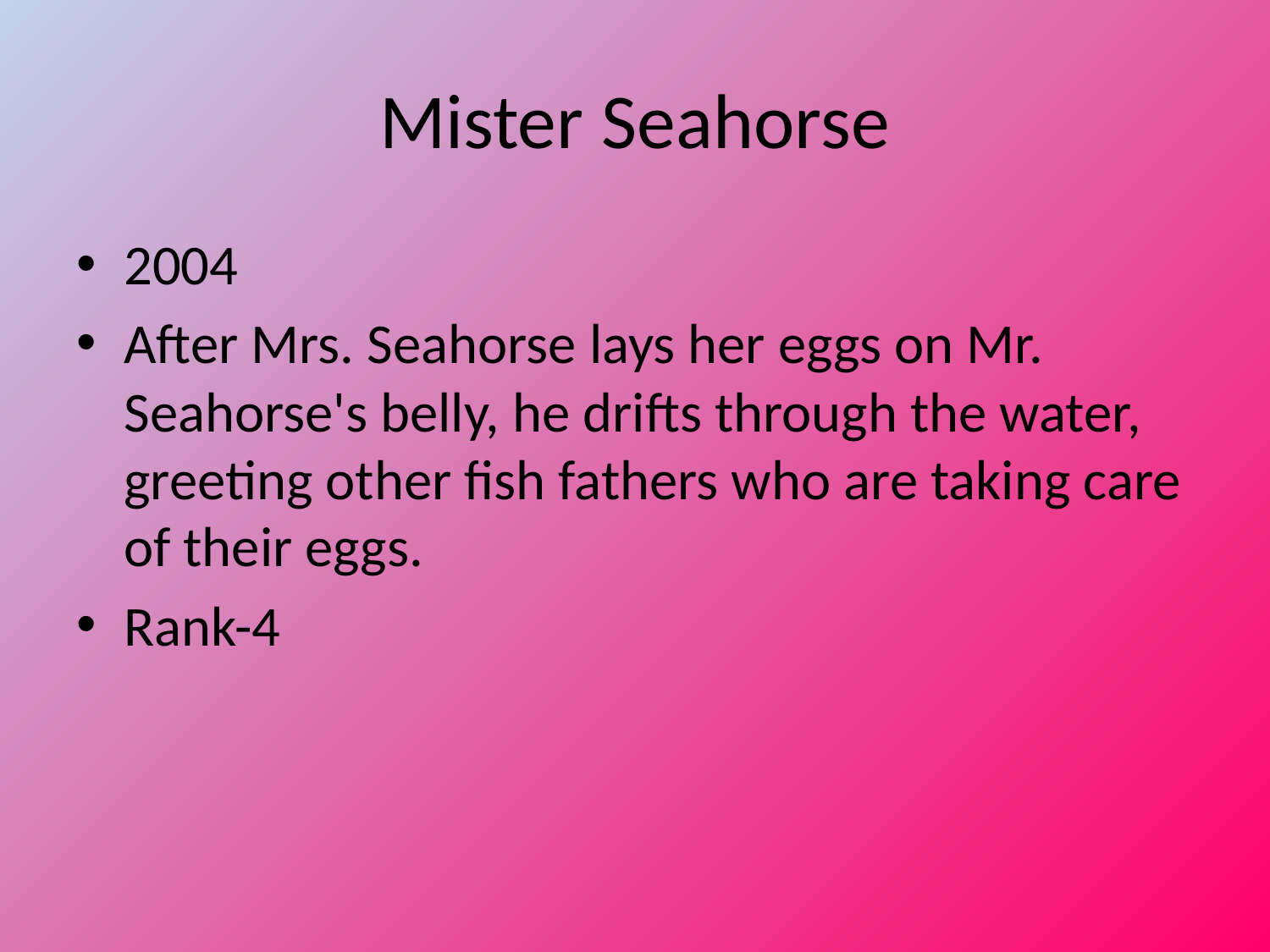

# Mister Seahorse
2004
After Mrs. Seahorse lays her eggs on Mr. Seahorse's belly, he drifts through the water, greeting other fish fathers who are taking care of their eggs.
Rank-4